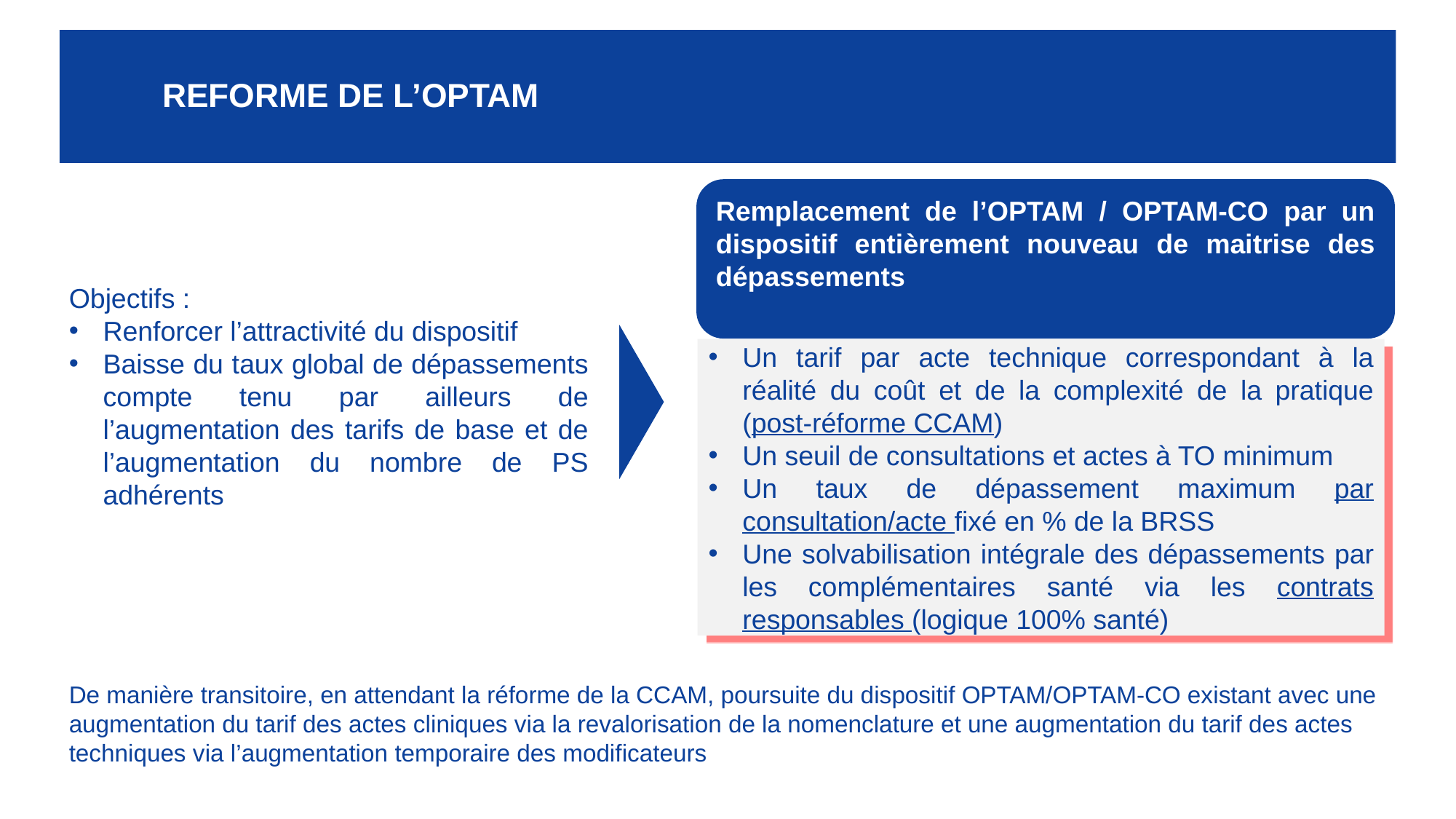

# Reforme de l’opTAM
Remplacement de l’OPTAM / OPTAM-CO par un dispositif entièrement nouveau de maitrise des dépassements

Objectifs :
Renforcer l’attractivité du dispositif
Baisse du taux global de dépassements compte tenu par ailleurs de l’augmentation des tarifs de base et de l’augmentation du nombre de PS adhérents
Un tarif par acte technique correspondant à la réalité du coût et de la complexité de la pratique (post-réforme CCAM)
Un seuil de consultations et actes à TO minimum
Un taux de dépassement maximum par consultation/acte fixé en % de la BRSS
Une solvabilisation intégrale des dépassements par les complémentaires santé via les contrats responsables (logique 100% santé)

De manière transitoire, en attendant la réforme de la CCAM, poursuite du dispositif OPTAM/OPTAM-CO existant avec une augmentation du tarif des actes cliniques via la revalorisation de la nomenclature et une augmentation du tarif des actes techniques via l’augmentation temporaire des modificateurs